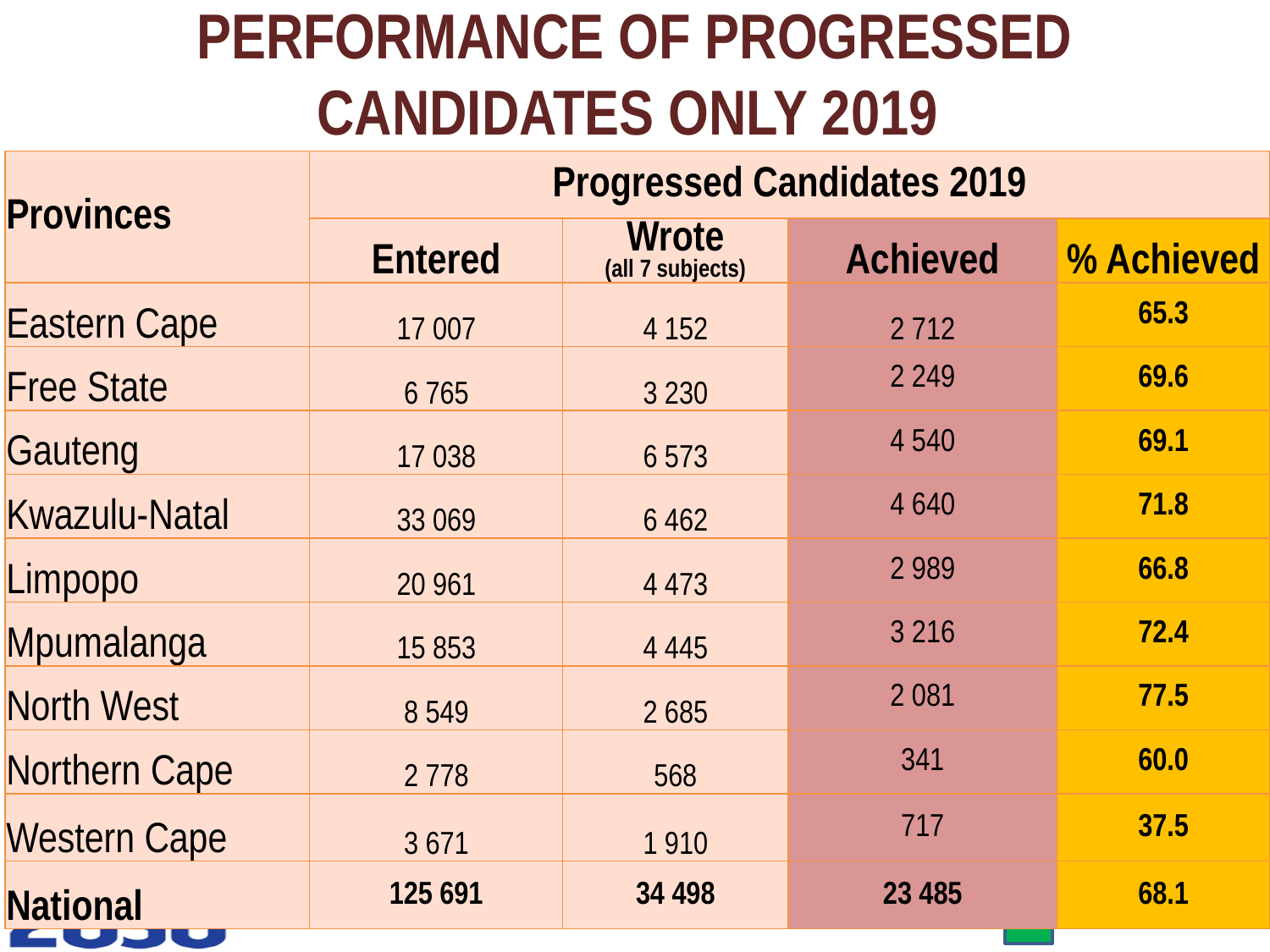

# PERFORMANCE OF PROGRESSED CANDIDATES ONLY 2019
| Provinces | Progressed Candidates 2019 |  |  |  |
| --- | --- | --- | --- | --- |
|  | Entered | Wrote (all 7 subjects) | Achieved | % Achieved |
| Eastern Cape | 17 007 | 4 152 | 2 712 | 65.3 |
| Free State | 6 765 | 3 230 | 2 249 | 69.6 |
| Gauteng | 17 038 | 6 573 | 4 540 | 69.1 |
| Kwazulu-Natal | 33 069 | 6 462 | 4 640 | 71.8 |
| Limpopo | 20 961 | 4 473 | 2 989 | 66.8 |
| Mpumalanga | 15 853 | 4 445 | 3 216 | 72.4 |
| North West | 8 549 | 2 685 | 2 081 | 77.5 |
| Northern Cape | 2 778 | 568 | 341 | 60.0 |
| Western Cape | 3 671 | 1 910 | 717 | 37.5 |
| National | 125 691 | 34 498 | 23 485 | 68.1 |
84